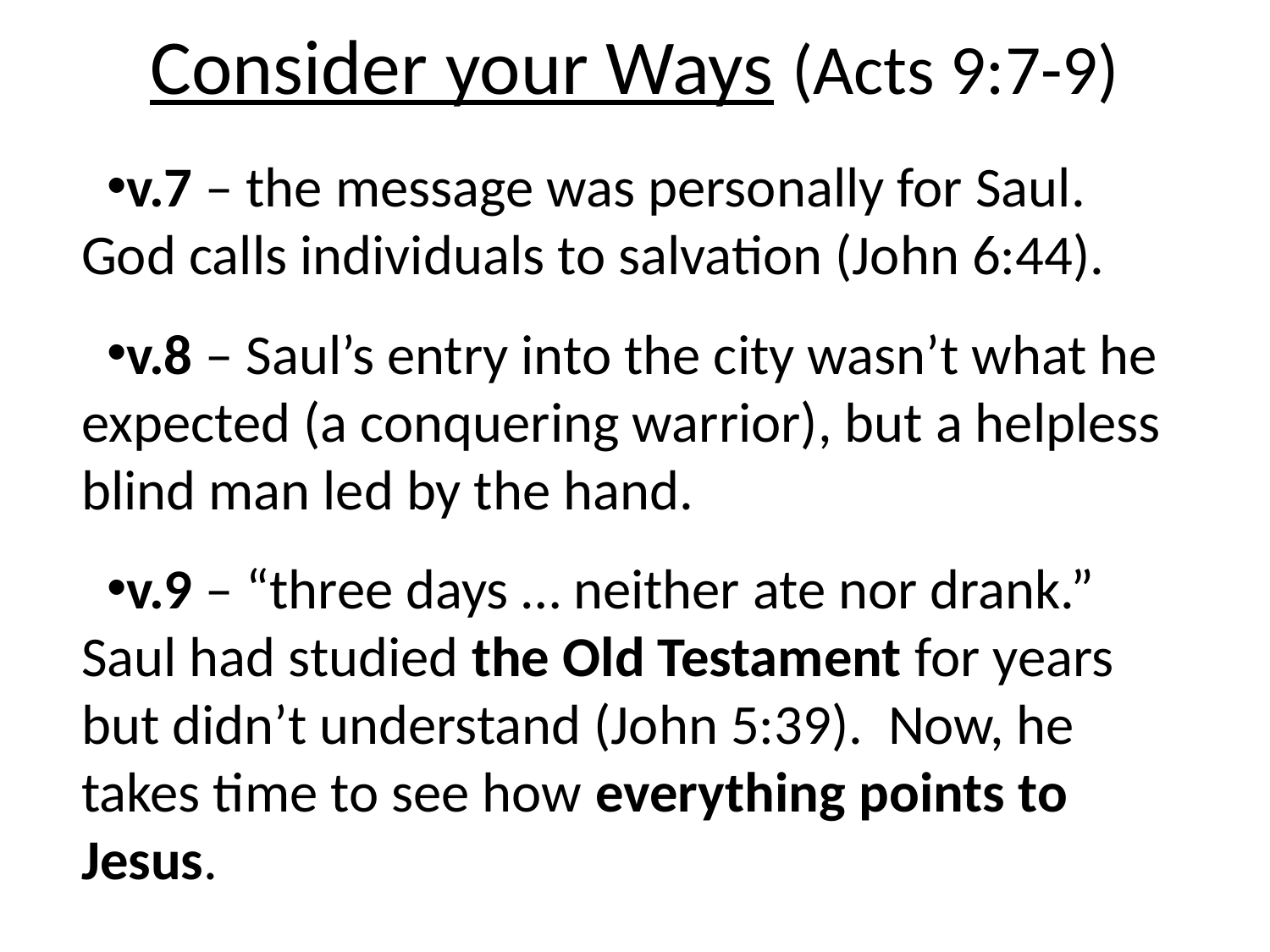

# Consider your Ways (Acts 9:7-9)
v.7 – the message was personally for Saul.  God calls individuals to salvation (John 6:44).
v.8 – Saul’s entry into the city wasn’t what he expected (a conquering warrior), but a helpless blind man led by the hand.
v.9 – “three days … neither ate nor drank.” Saul had studied the Old Testament for years but didn’t understand (John 5:39).  Now, he takes time to see how everything points to Jesus.